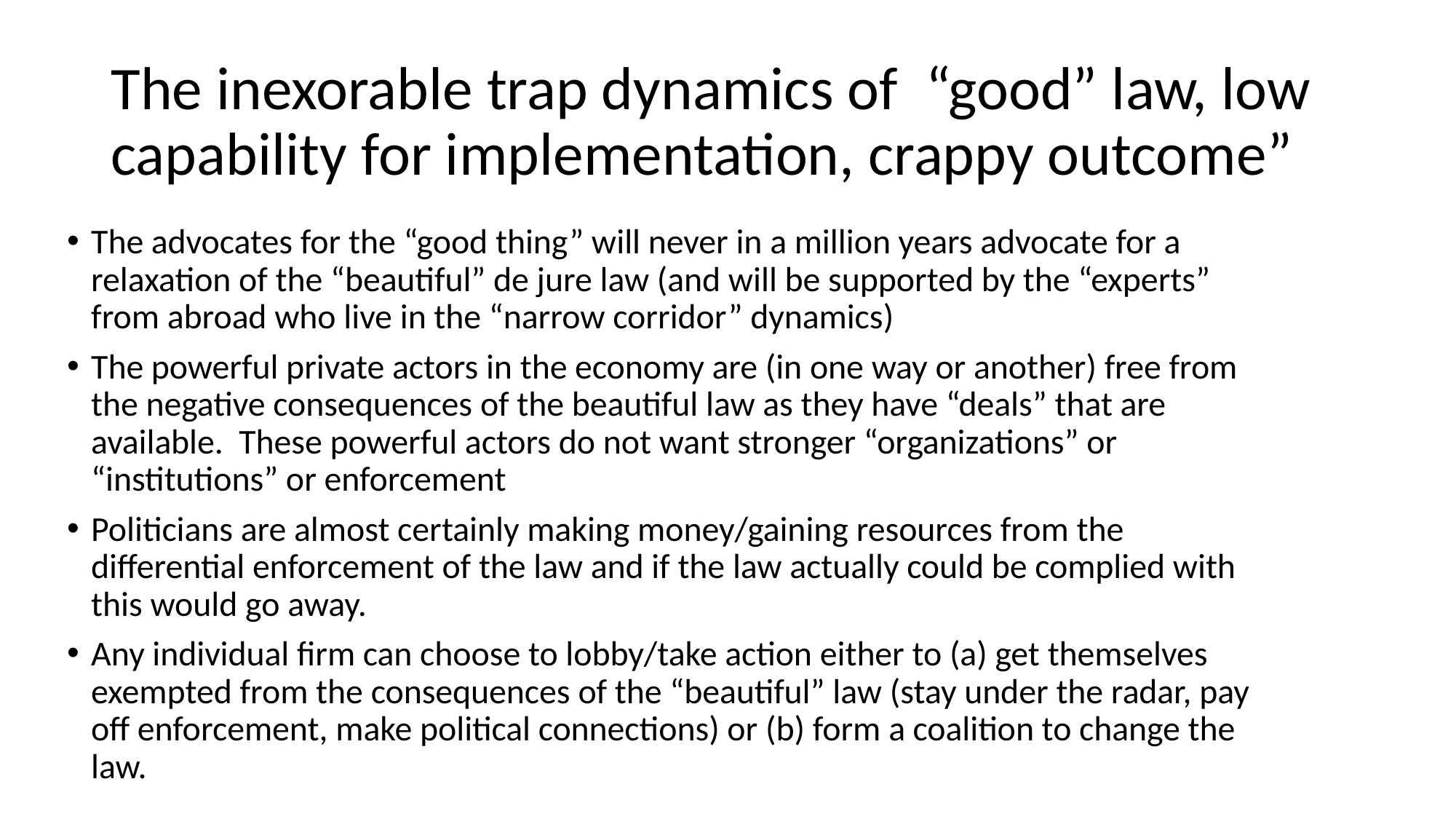

# The inexorable trap dynamics of  “good” law, low capability for implementation, crappy outcome”
The advocates for the “good thing” will never in a million years advocate for a relaxation of the “beautiful” de jure law (and will be supported by the “experts” from abroad who live in the “narrow corridor” dynamics)
The powerful private actors in the economy are (in one way or another) free from the negative consequences of the beautiful law as they have “deals” that are available.  These powerful actors do not want stronger “organizations” or “institutions” or enforcement
Politicians are almost certainly making money/gaining resources from the differential enforcement of the law and if the law actually could be complied with this would go away.
Any individual firm can choose to lobby/take action either to (a) get themselves exempted from the consequences of the “beautiful” law (stay under the radar, pay off enforcement, make political connections) or (b) form a coalition to change the law.